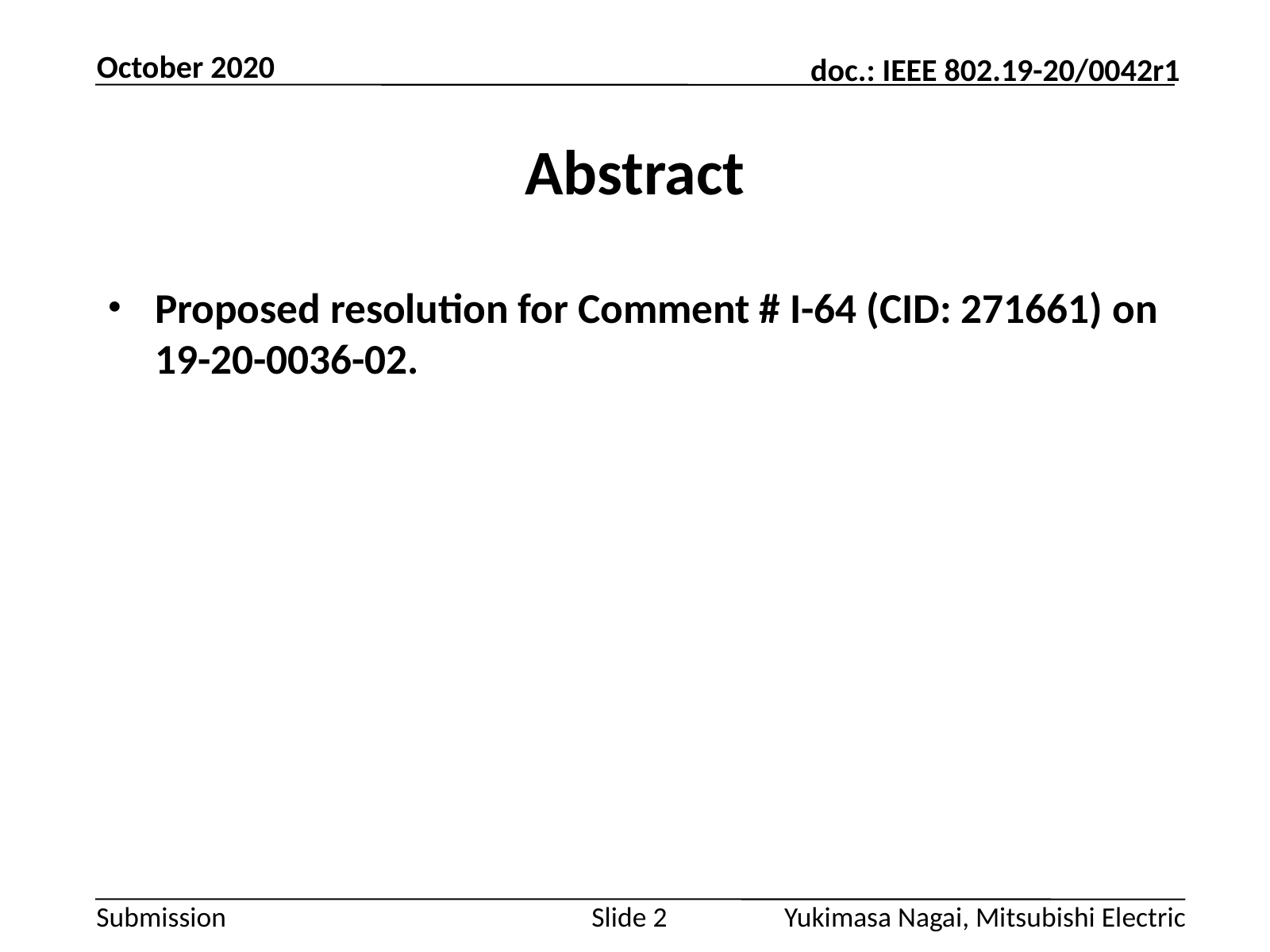

October 2020
# Abstract
Proposed resolution for Comment # I-64 (CID: 271661) on 19-20-0036-02.

Yukimasa Nagai, Mitsubishi Electric
Slide 2